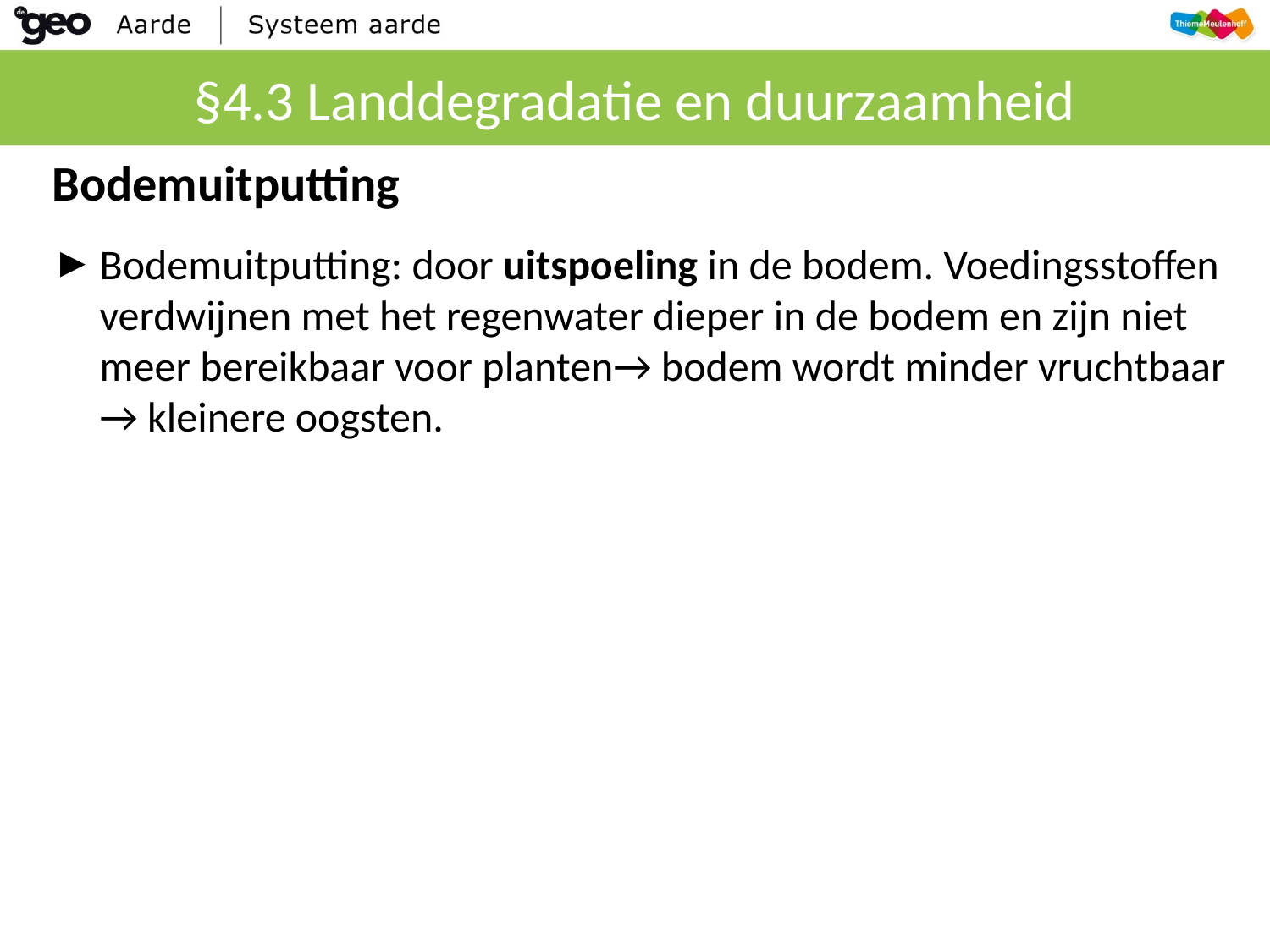

# §4.3 Landdegradatie en duurzaamheid
Bodemuitputting
Bodemuitputting: door uitspoeling in de bodem. Voedingsstoffen verdwijnen met het regenwater dieper in de bodem en zijn niet meer bereikbaar voor planten→ bodem wordt minder vruchtbaar → kleinere oogsten.